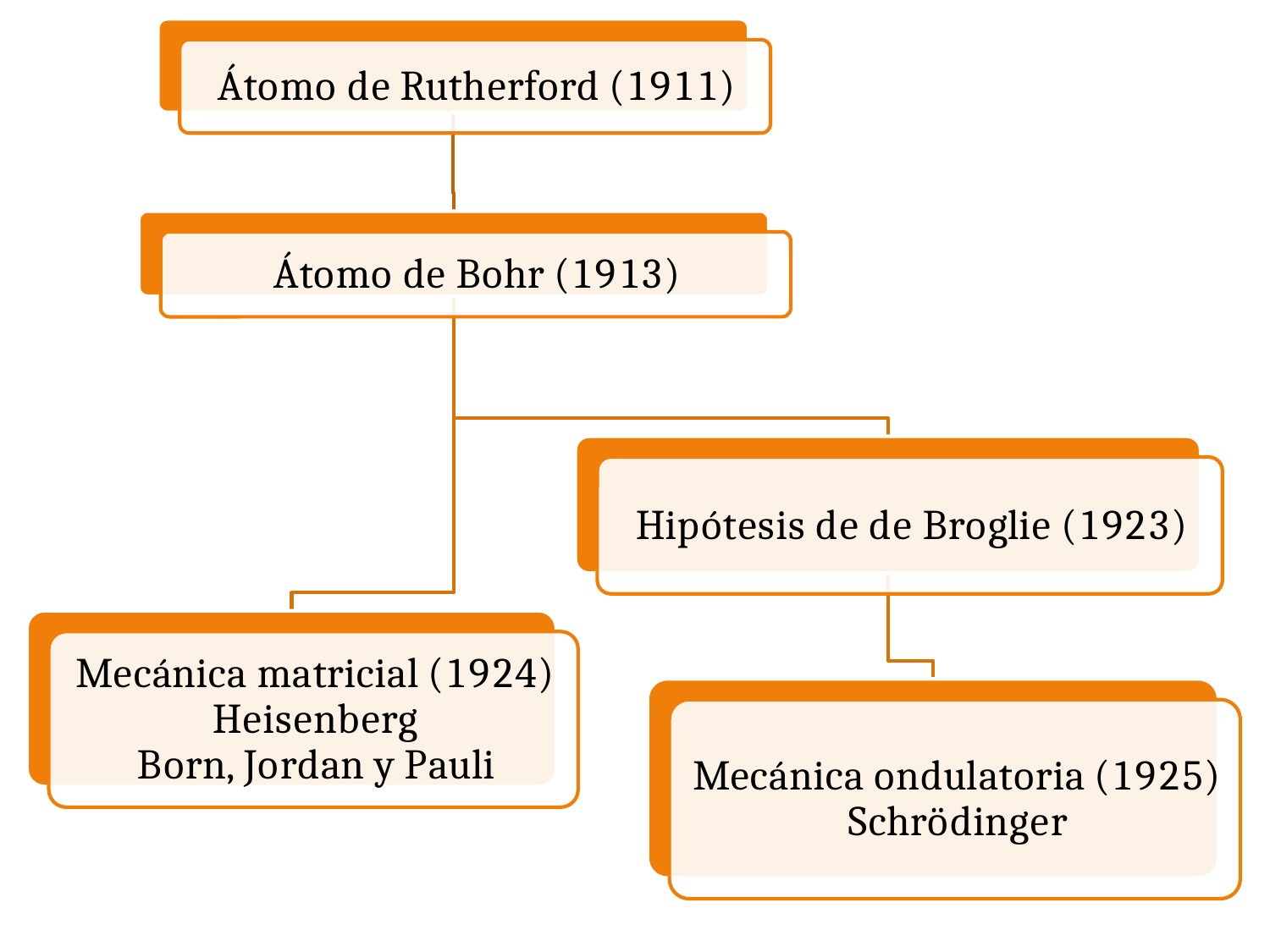

Átomo de Rutherford (1911)
Átomo de Bohr (1913)
Mecánica matricial (1924)
Heisenberg
Born, Jordan y Pauli
Hipótesis de de Broglie (1923)
Mecánica ondulatoria (1925)
Schrödinger